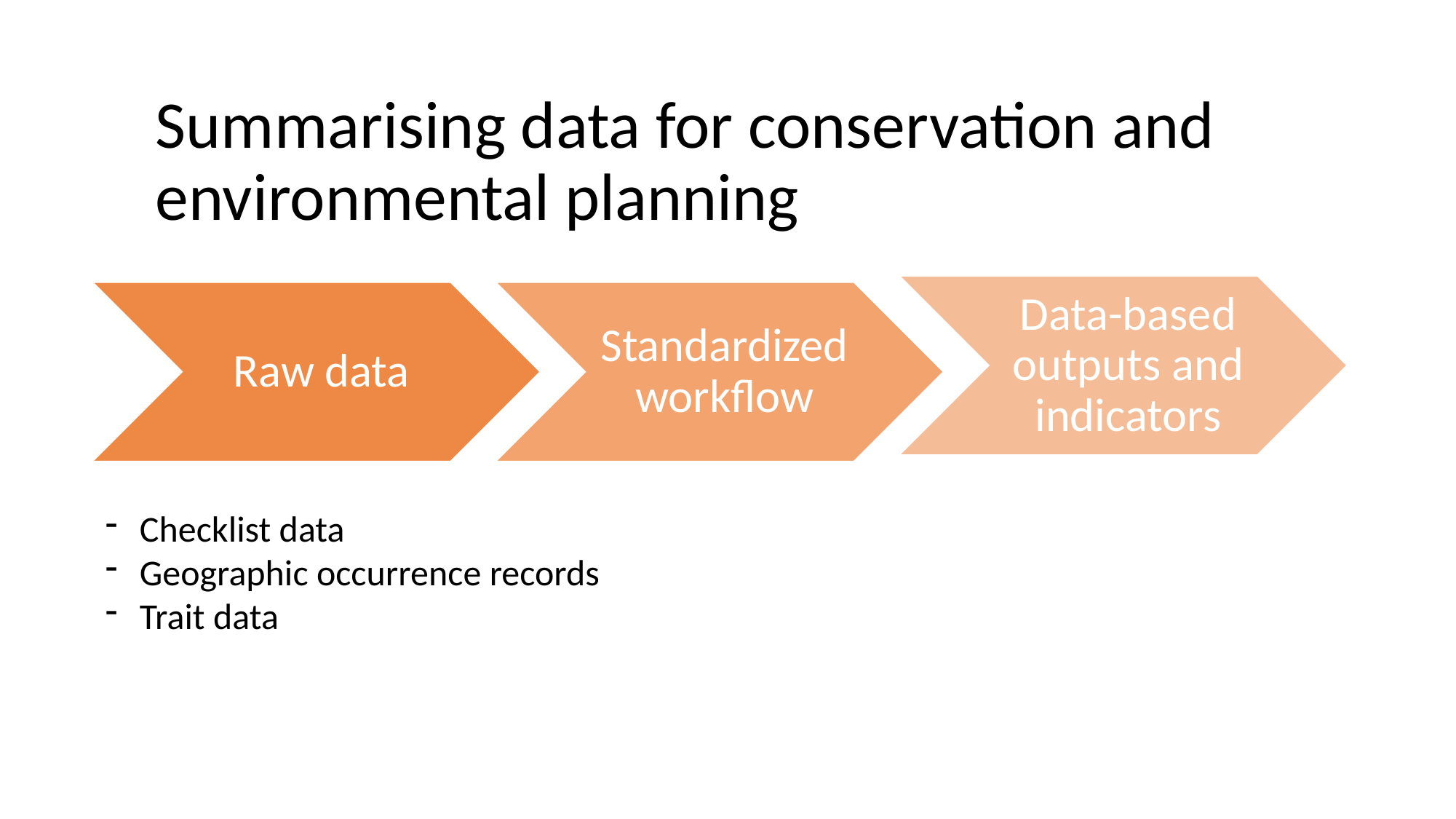

# Summarising data for conservation and environmental planning
Raw data
Standardized workflow
Data-based outputs and indicators
Checklist data
Geographic occurrence records
Trait data